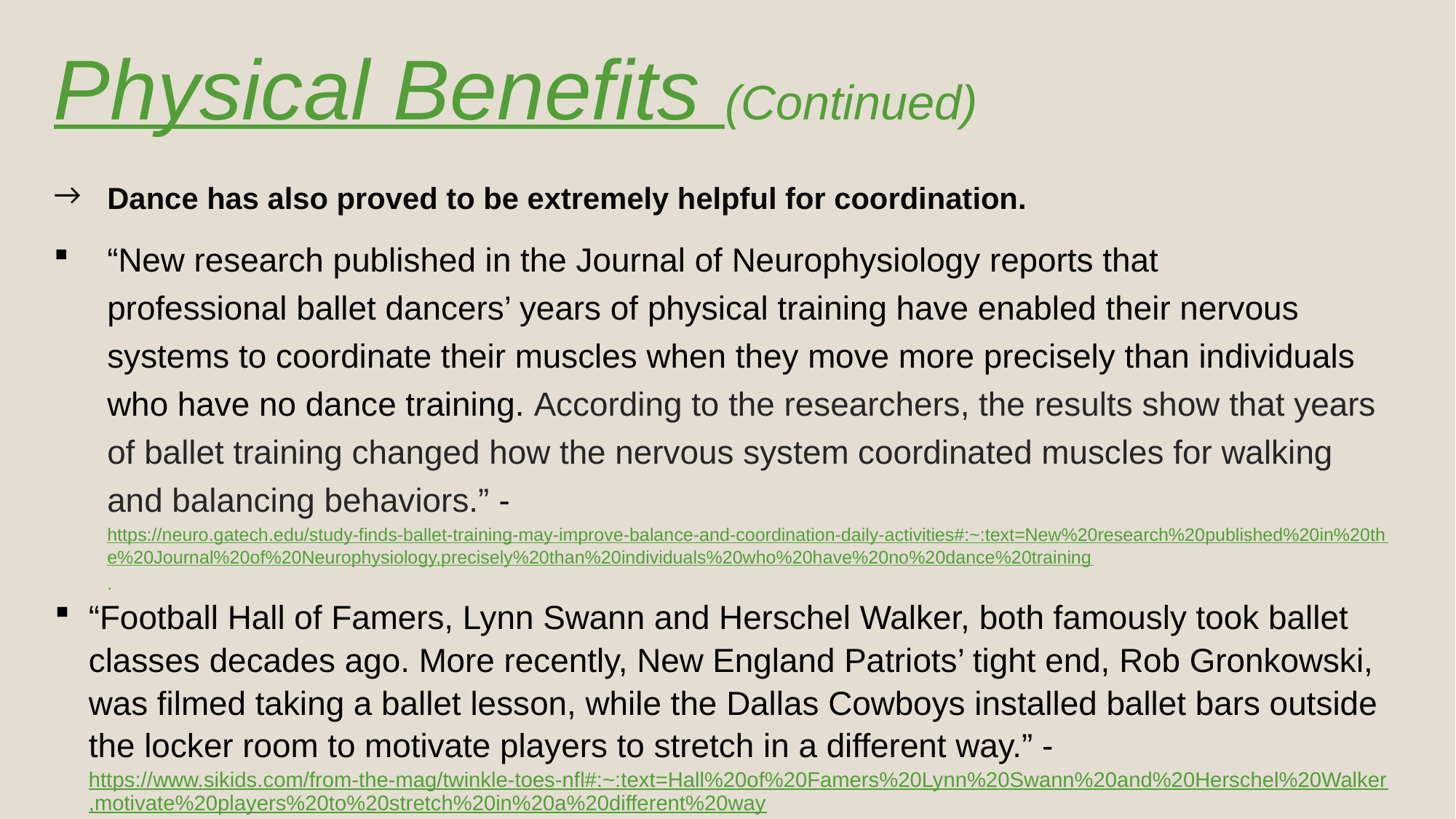

# Physical Benefits (Continued)
Dance has also proved to be extremely helpful for coordination.
“New research published in the Journal of Neurophysiology reports that professional ballet dancers’ years of physical training have enabled their nervous systems to coordinate their muscles when they move more precisely than individuals who have no dance training. According to the researchers, the results show that years of ballet training changed how the nervous system coordinated muscles for walking and balancing behaviors.” - https://neuro.gatech.edu/study-finds-ballet-training-may-improve-balance-and-coordination-daily-activities#:~:text=New%20research%20published%20in%20the%20Journal%20of%20Neurophysiology,precisely%20than%20individuals%20who%20have%20no%20dance%20training.
“Football Hall of Famers, Lynn Swann and Herschel Walker, both famously took ballet classes decades ago. More recently, New England Patriots’ tight end, Rob Gronkowski, was filmed taking a ballet lesson, while the Dallas Cowboys installed ballet bars outside the locker room to motivate players to stretch in a different way.” - https://www.sikids.com/from-the-mag/twinkle-toes-nfl#:~:text=Hall%20of%20Famers%20Lynn%20Swann%20and%20Herschel%20Walker,motivate%20players%20to%20stretch%20in%20a%20different%20way